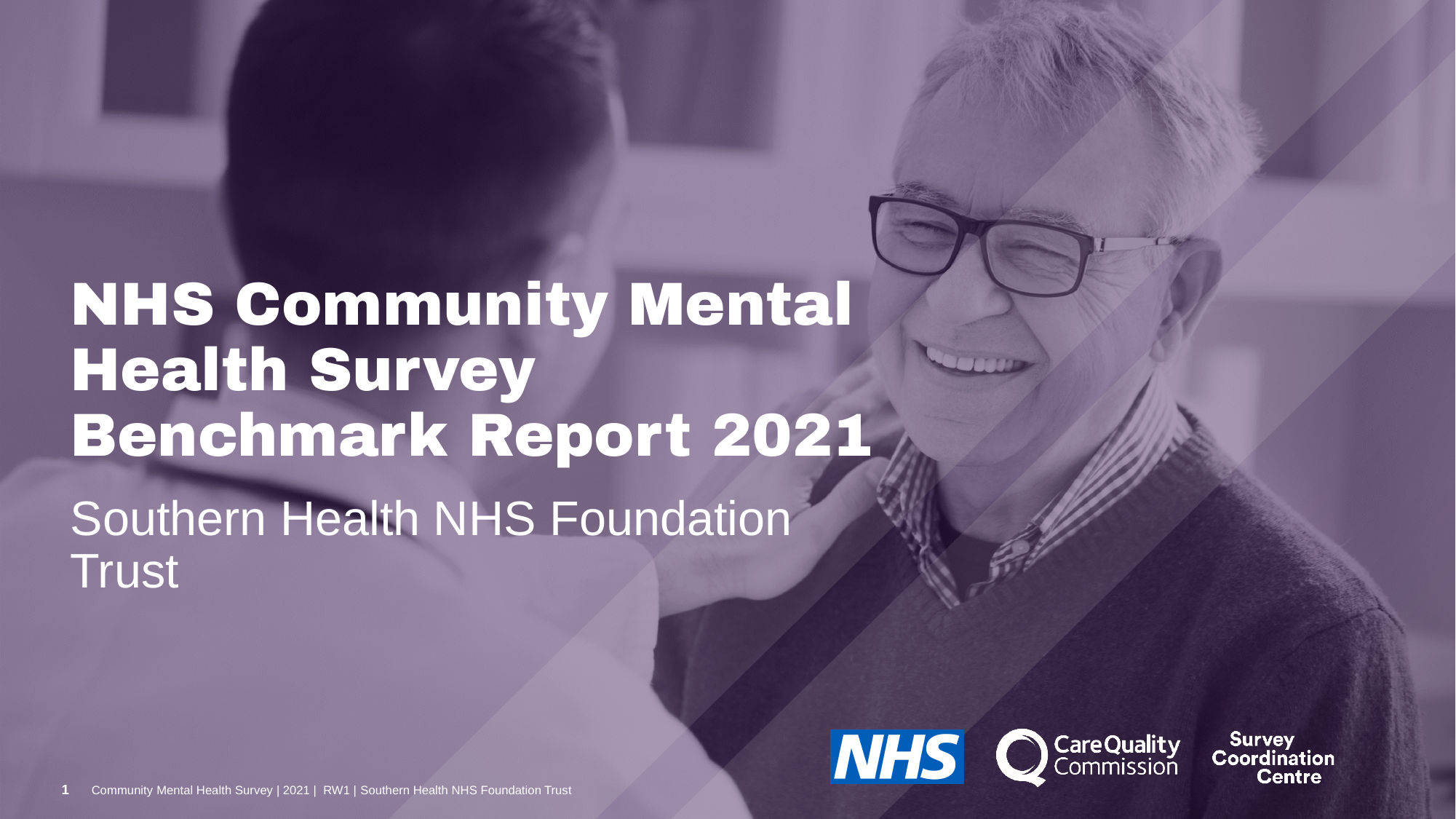

NHS Community Mental Health Survey
Benchmark Report 2021
# Southern Health NHS Foundation Trust
1